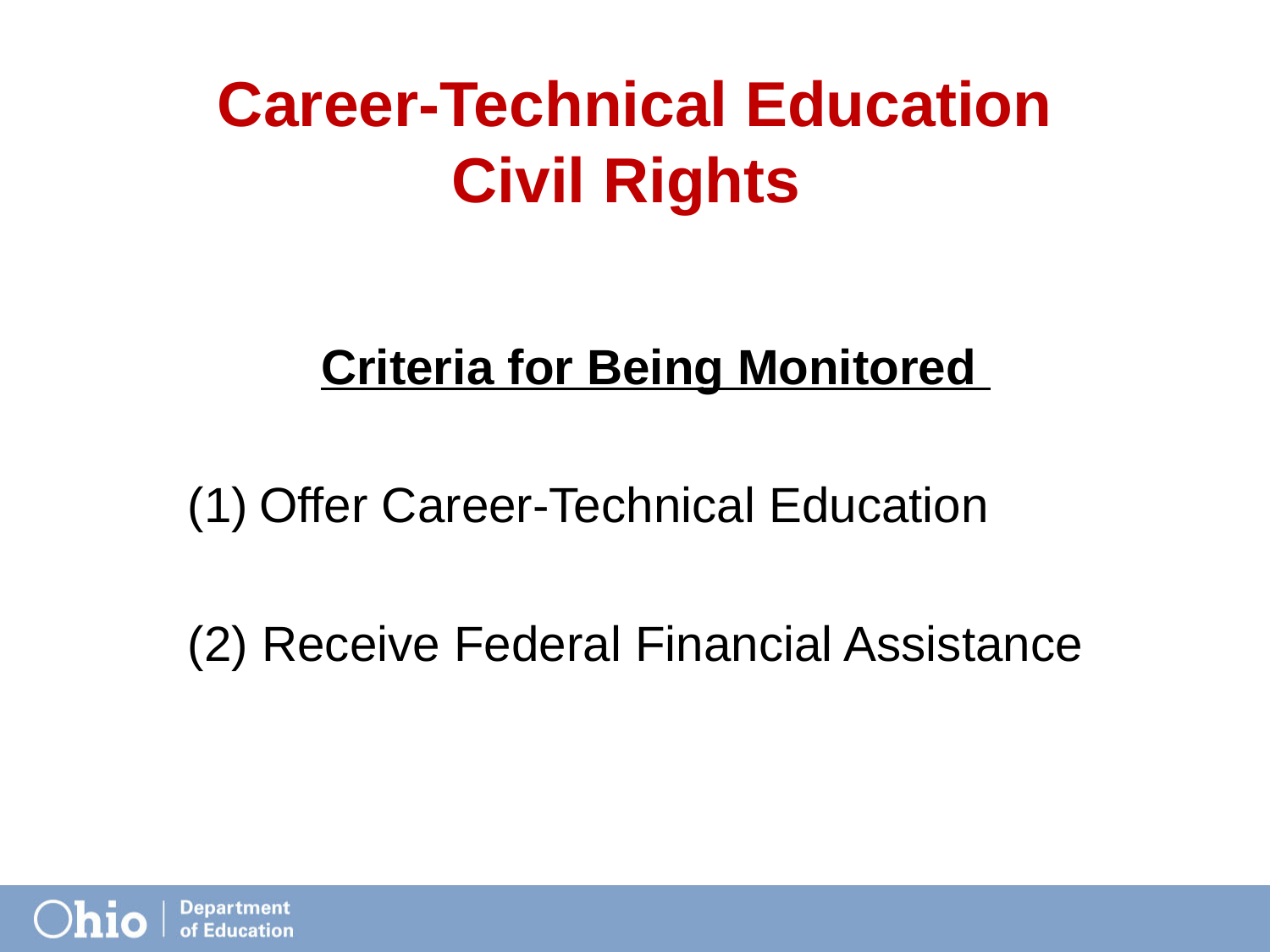

# Career-Technical Education Civil Rights
Criteria for Being Monitored

Offer Career-Technical Education

(2) Receive Federal Financial Assistance